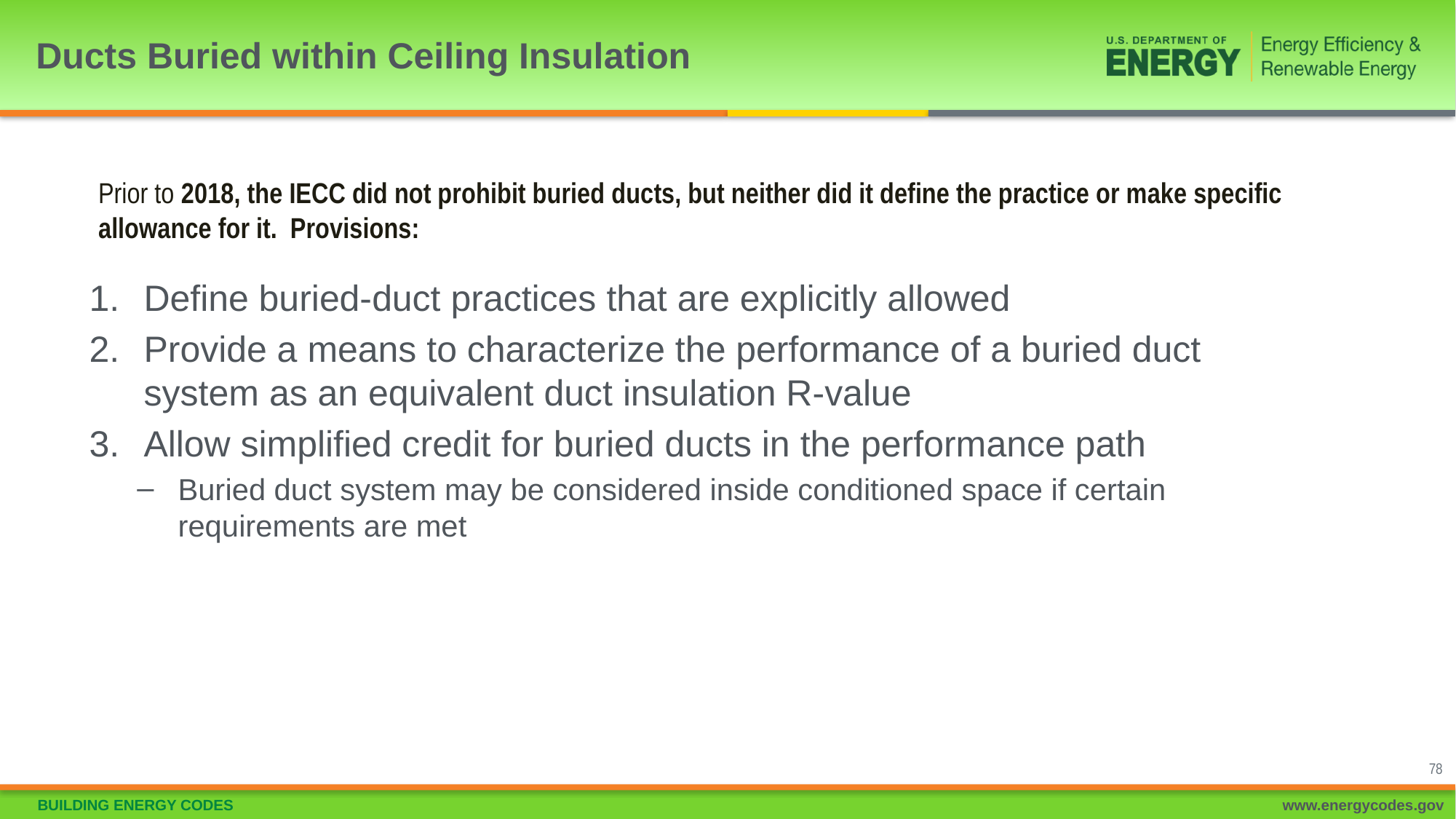

# Ducts Buried within Ceiling Insulation
Prior to 2018, the IECC did not prohibit buried ducts, but neither did it define the practice or make specific allowance for it.  Provisions:
Define buried-duct practices that are explicitly allowed
Provide a means to characterize the performance of a buried duct system as an equivalent duct insulation R-value
Allow simplified credit for buried ducts in the performance path
Buried duct system may be considered inside conditioned space if certain requirements are met